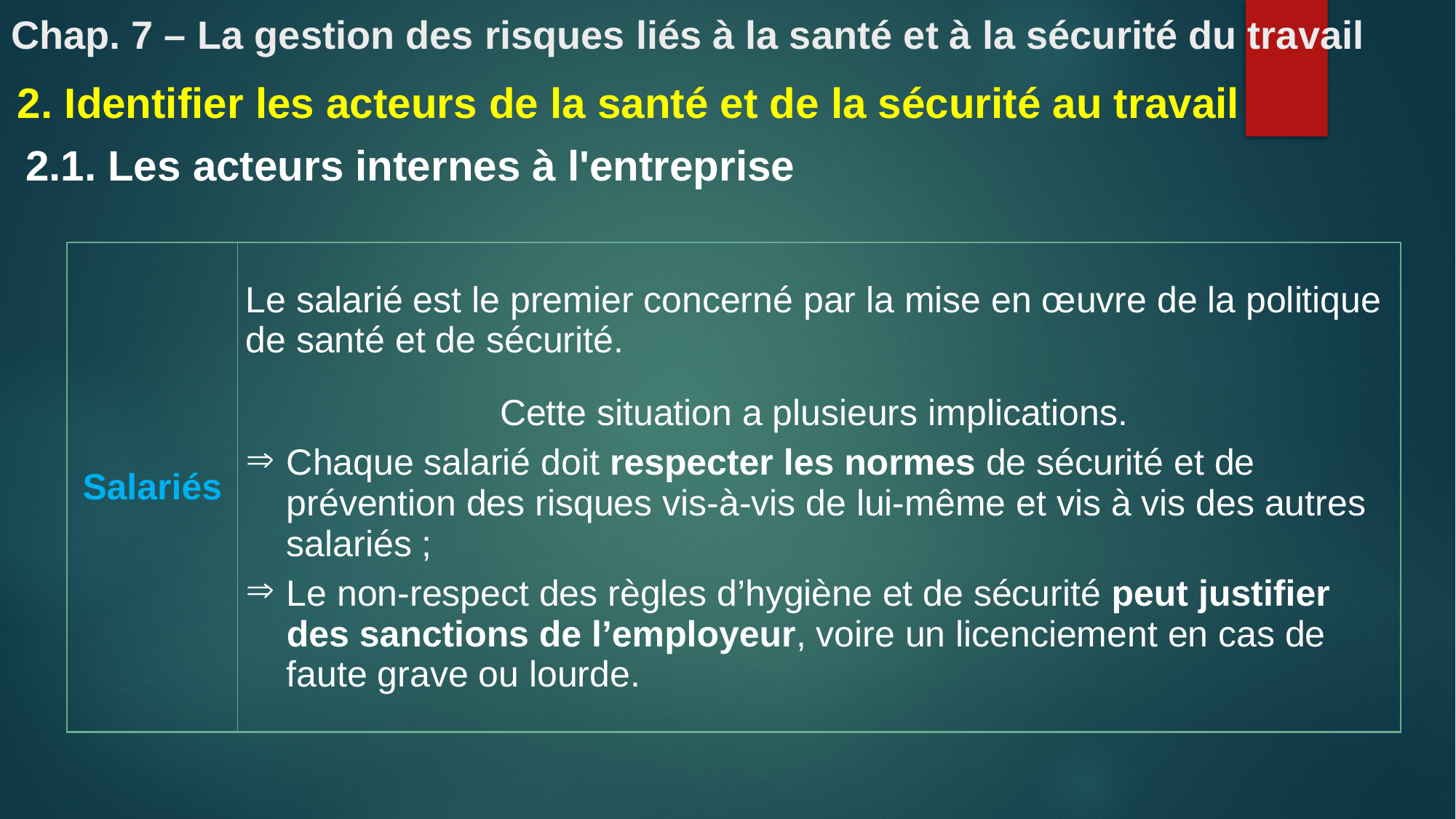

# Chap. 7 – La gestion des risques liés à la santé et à la sécurité du travail
2. Identifier les acteurs de la santé et de la sécurité au travail
2.1. Les acteurs internes à l'entreprise
| Salariés | Le salarié est le premier concerné par la mise en œuvre de la politique de santé et de sécurité. Cette situation a plusieurs implications. Chaque salarié doit respecter les normes de sécurité et de prévention des risques vis-à-vis de lui-même et vis à vis des autres salariés ; Le non-respect des règles d’hygiène et de sécurité peut justifier des sanctions de l’employeur, voire un licenciement en cas de faute grave ou lourde. |
| --- | --- |